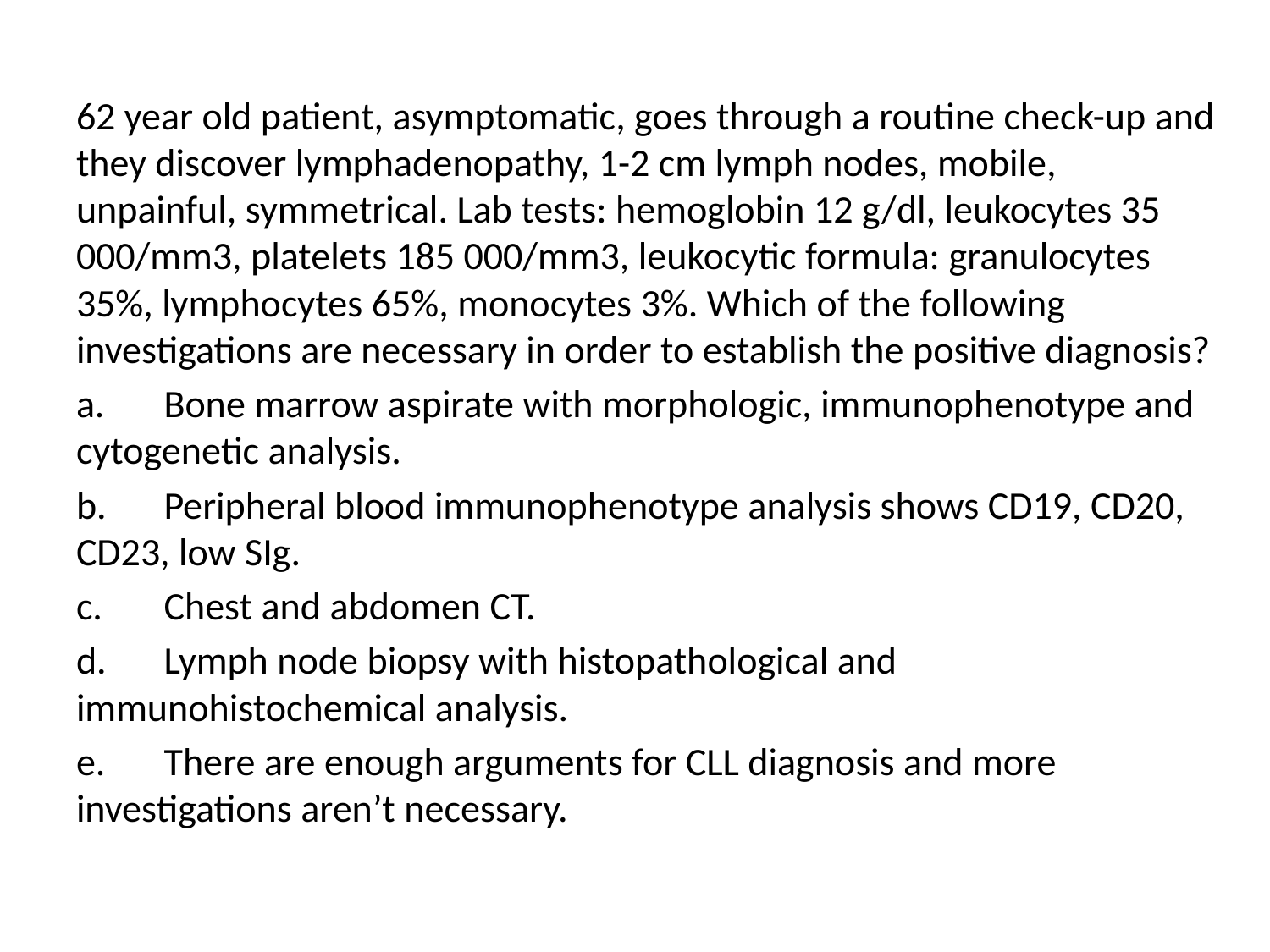

62 year old patient, asymptomatic, goes through a routine check-up and they discover lymphadenopathy, 1-2 cm lymph nodes, mobile, unpainful, symmetrical. Lab tests: hemoglobin 12 g/dl, leukocytes 35 000/mm3, platelets 185 000/mm3, leukocytic formula: granulocytes 35%, lymphocytes 65%, monocytes 3%. Which of the following investigations are necessary in order to establish the positive diagnosis?
a.	Bone marrow aspirate with morphologic, immunophenotype and cytogenetic analysis.
b.	Peripheral blood immunophenotype analysis shows CD19, CD20, CD23, low SIg.
c.	Chest and abdomen CT.
d.	Lymph node biopsy with histopathological and immunohistochemical analysis.
e.	There are enough arguments for CLL diagnosis and more investigations aren’t necessary.